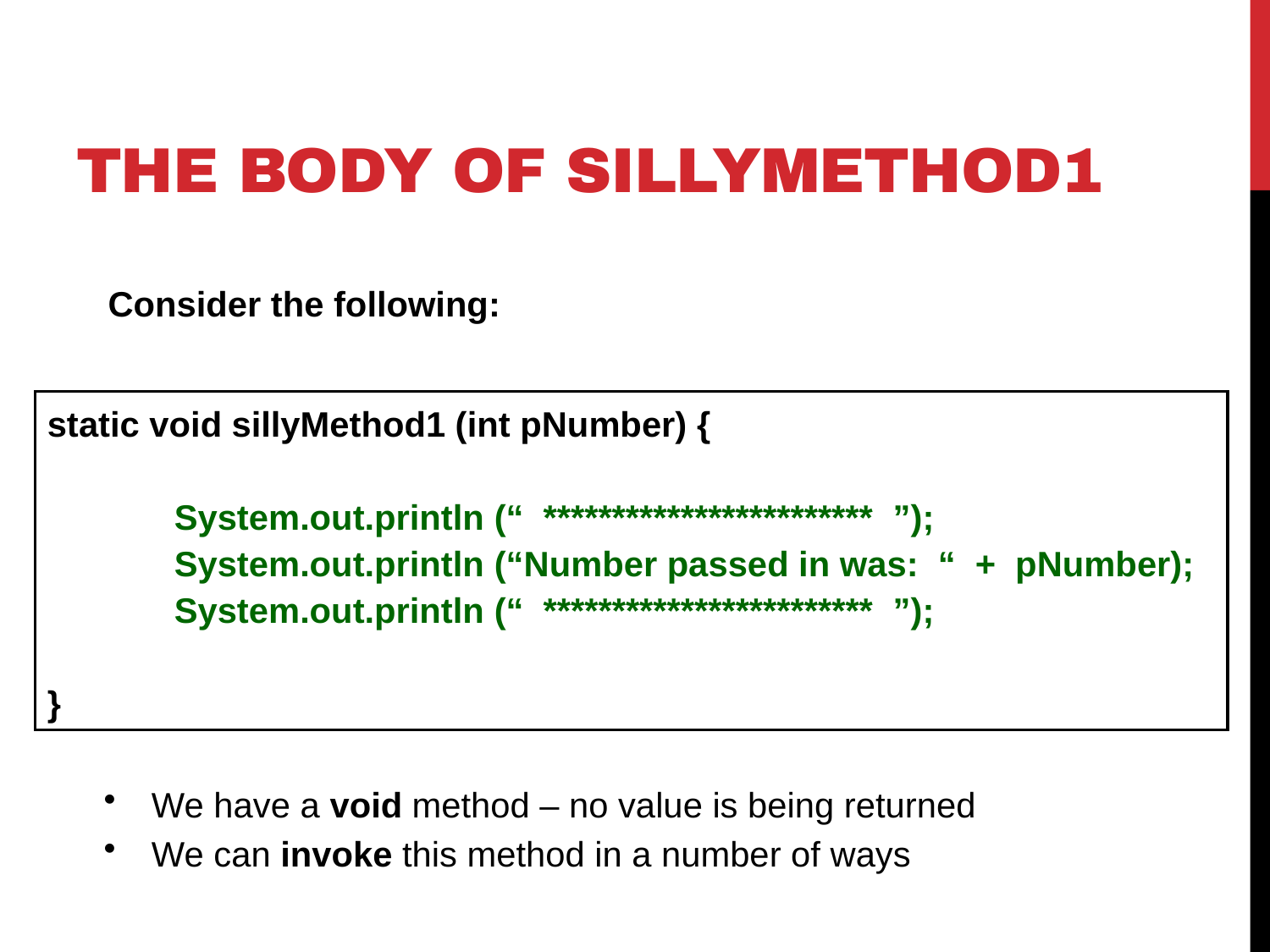

# The body of sillyMethod1
Consider the following:
static void sillyMethod1 (int pNumber) {

  	System.out.println (“  ************************  ”);
  	System.out.println (“Number passed in was:  “  +  pNumber);
  	System.out.println (“  ************************  ”);

}
We have a void method – no value is being returned
We can invoke this method in a number of ways